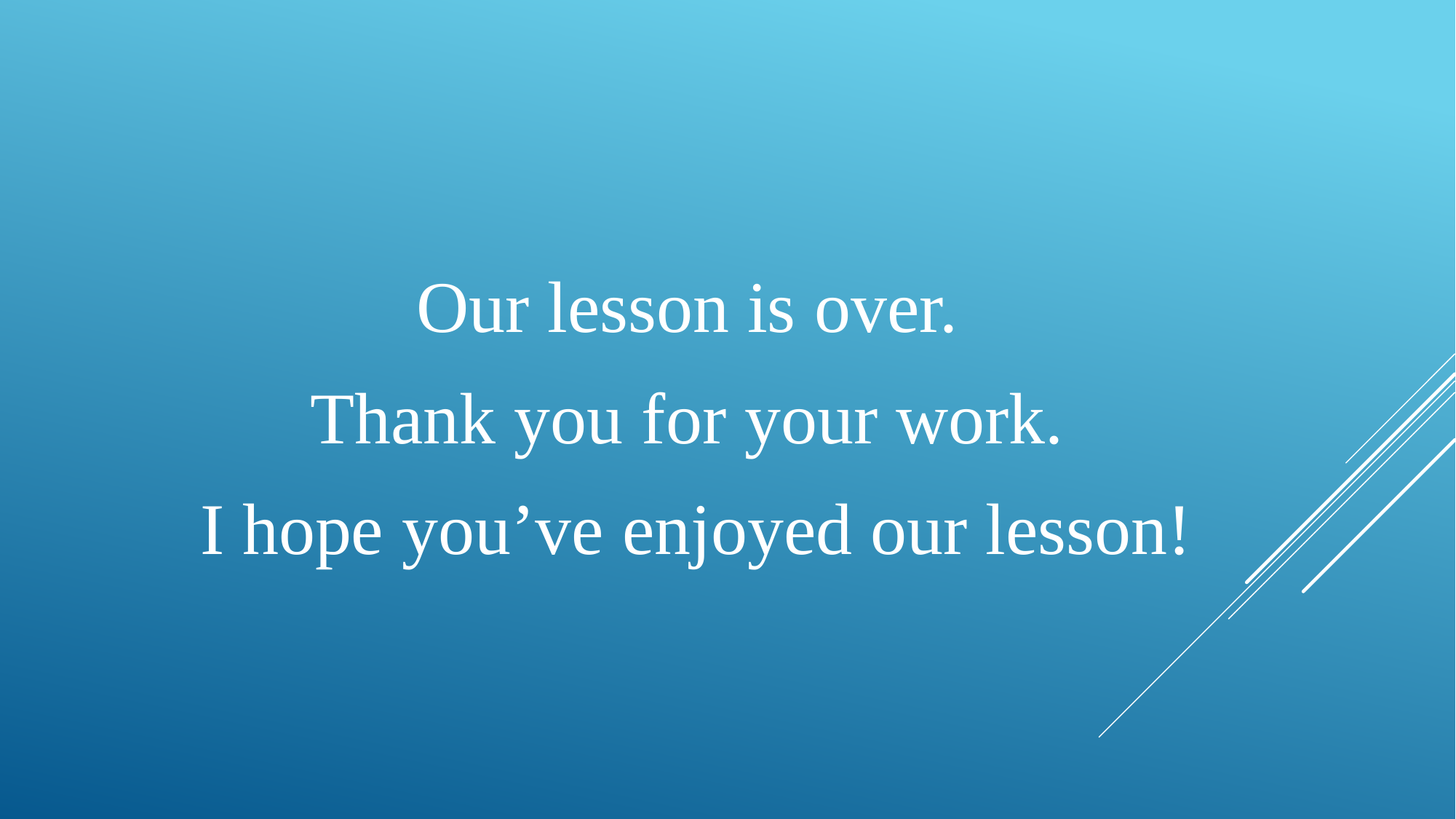

Our lesson is over.
Thank you for your work.
I hope you’ve enjoyed our lesson!